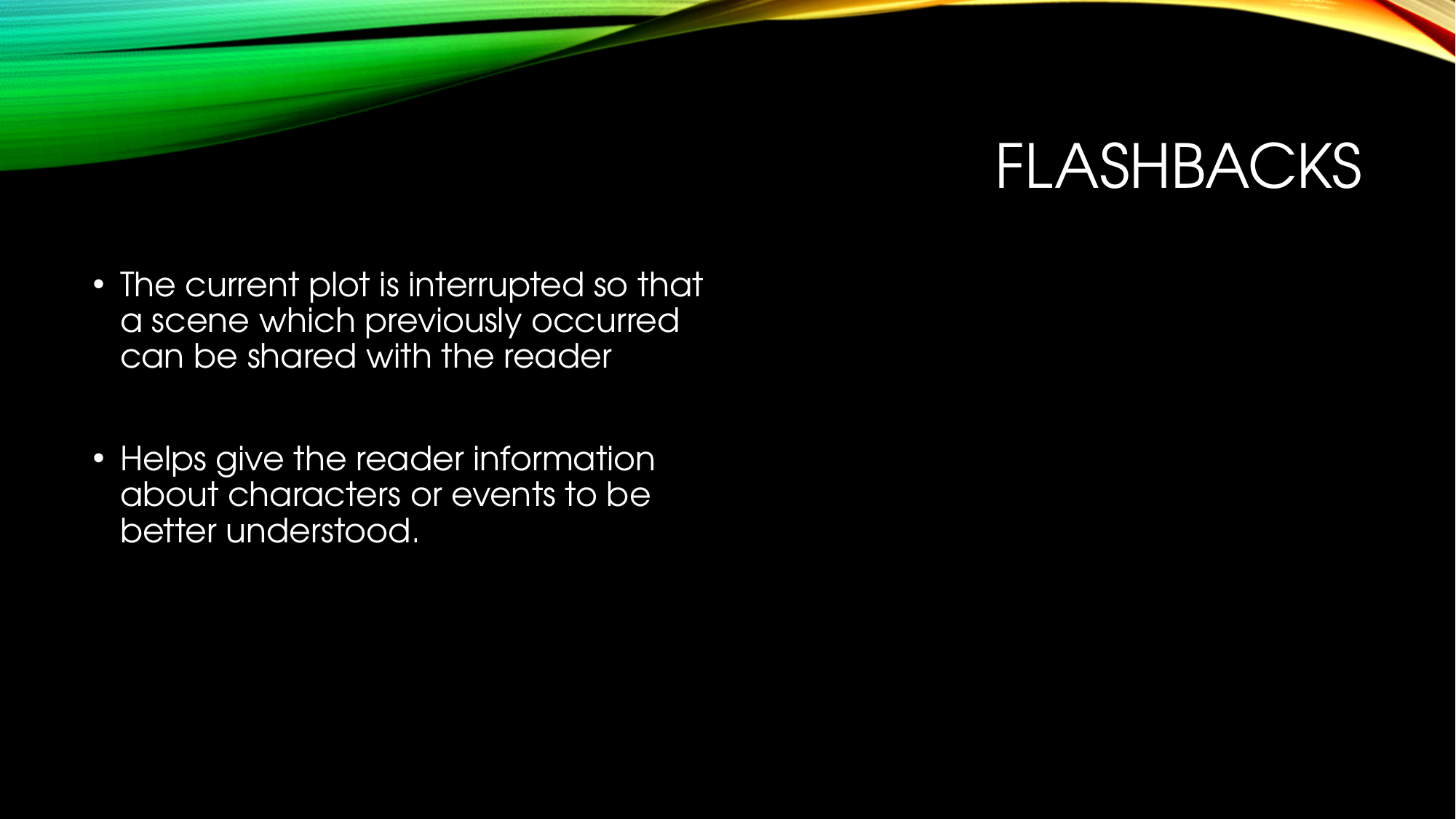

# Flashbacks
The current plot is interrupted so that a scene which previously occurred can be shared with the reader

Helps give the reader information about characters or events to be better understood.